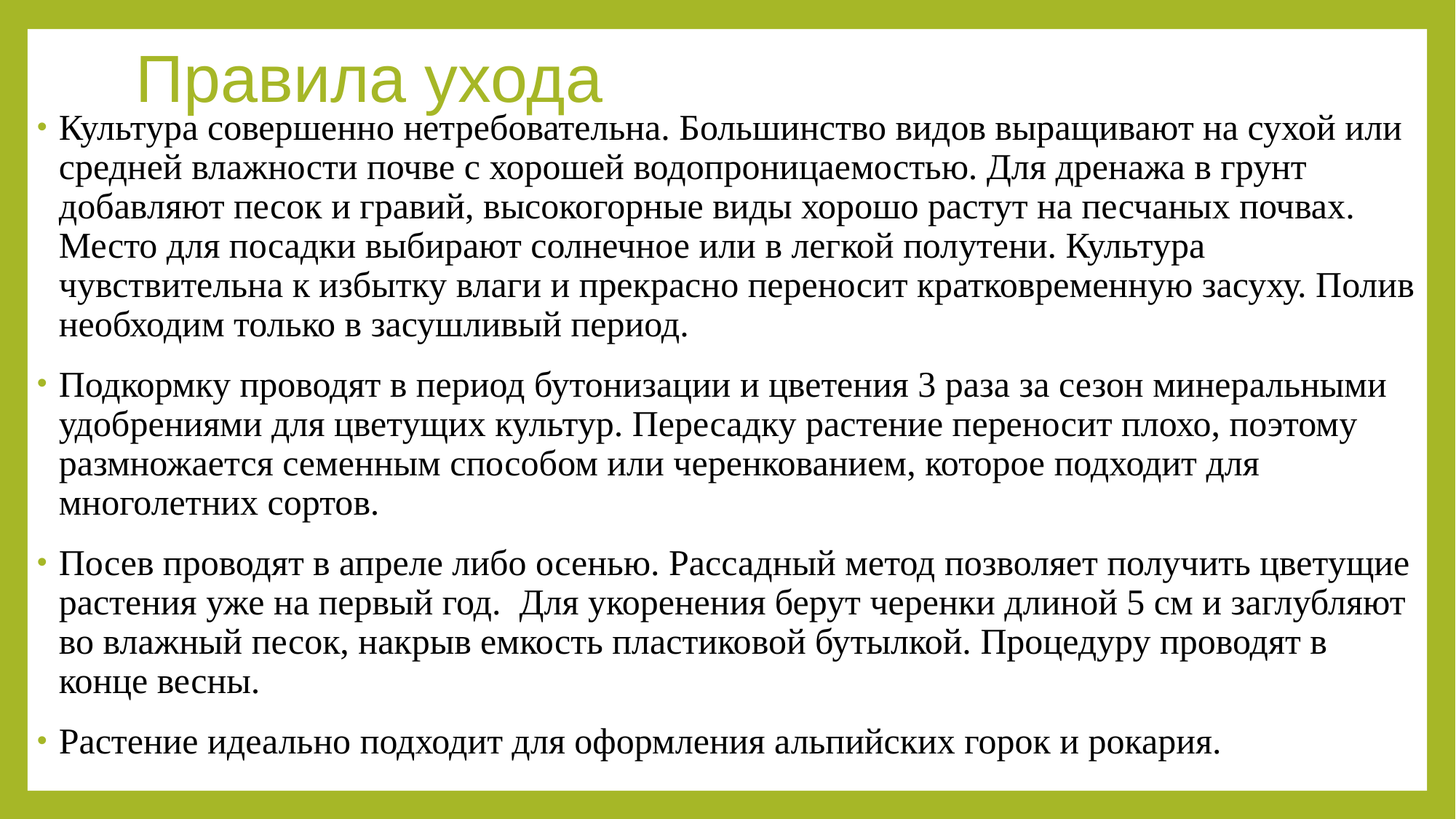

# Правила ухода
Культура совершенно нетребовательна. Большинство видов выращивают на сухой или средней влажности почве с хорошей водопроницаемостью. Для дренажа в грунт добавляют песок и гравий, высокогорные виды хорошо растут на песчаных почвах. Место для посадки выбирают солнечное или в легкой полутени. Культура чувствительна к избытку влаги и прекрасно переносит кратковременную засуху. Полив необходим только в засушливый период.
Подкормку проводят в период бутонизации и цветения 3 раза за сезон минеральными удобрениями для цветущих культур. Пересадку растение переносит плохо, поэтому размножается семенным способом или черенкованием, которое подходит для многолетних сортов.
Посев проводят в апреле либо осенью. Рассадный метод позволяет получить цветущие растения уже на первый год.  Для укоренения берут черенки длиной 5 см и заглубляют во влажный песок, накрыв емкость пластиковой бутылкой. Процедуру проводят в конце весны.
Растение идеально подходит для оформления альпийских горок и рокария.